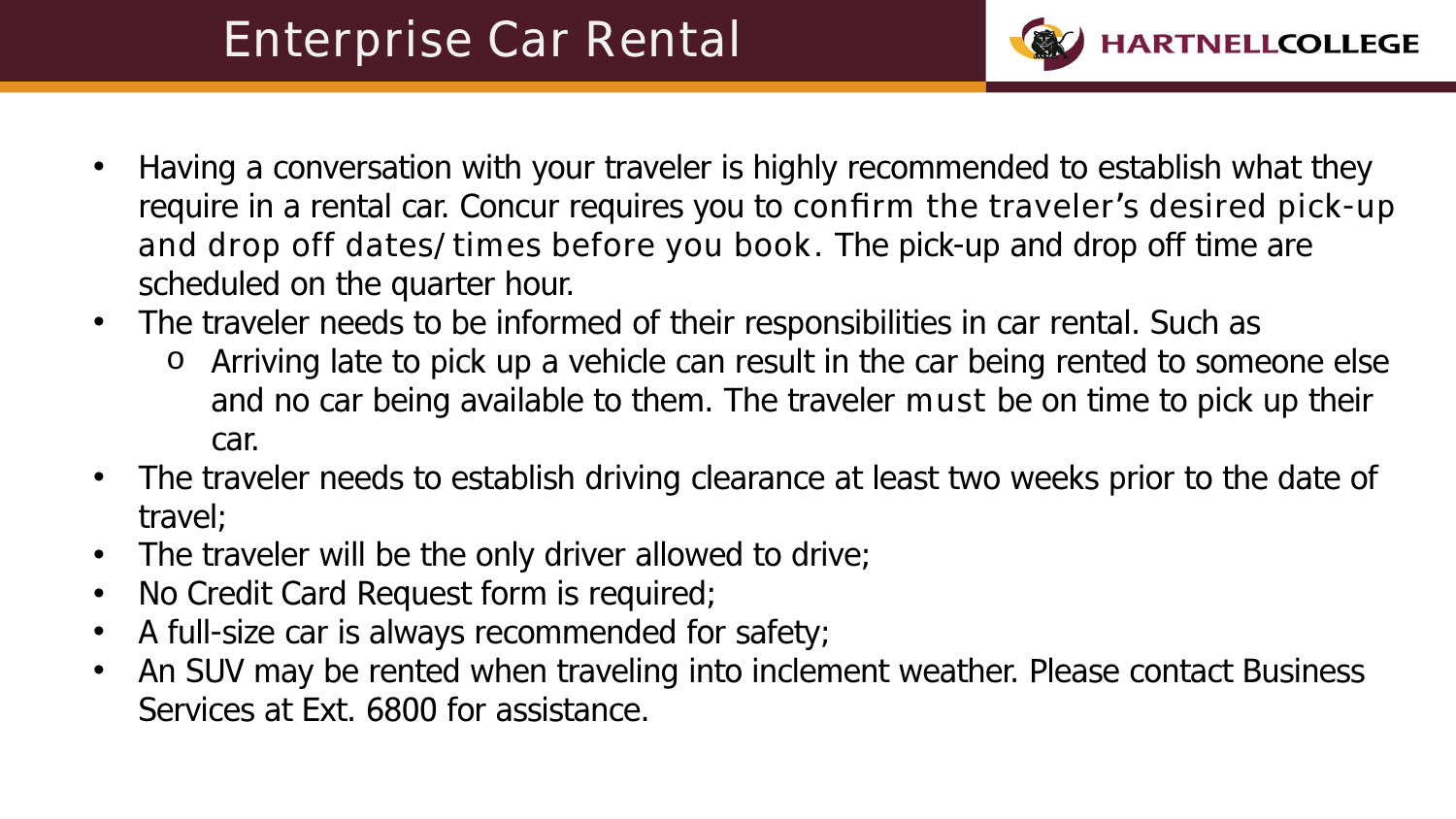

# Enterprise Car Rental
Having a conversation with your traveler is highly recommended to establish what they require in a rental car. Concur requires you to confirm the traveler’s desired pick-up and drop off dates/times before you book. The pick-up and drop off time are scheduled on the quarter hour.
The traveler needs to be informed of their responsibilities in car rental. Such as
Arriving late to pick up a vehicle can result in the car being rented to someone else and no car being available to them. The traveler must be on time to pick up their car.
The traveler needs to establish driving clearance at least two weeks prior to the date of travel;
The traveler will be the only driver allowed to drive;
No Credit Card Request form is required;
A full-size car is always recommended for safety;
An SUV may be rented when traveling into inclement weather. Please contact Business Services at Ext. 6800 for assistance.